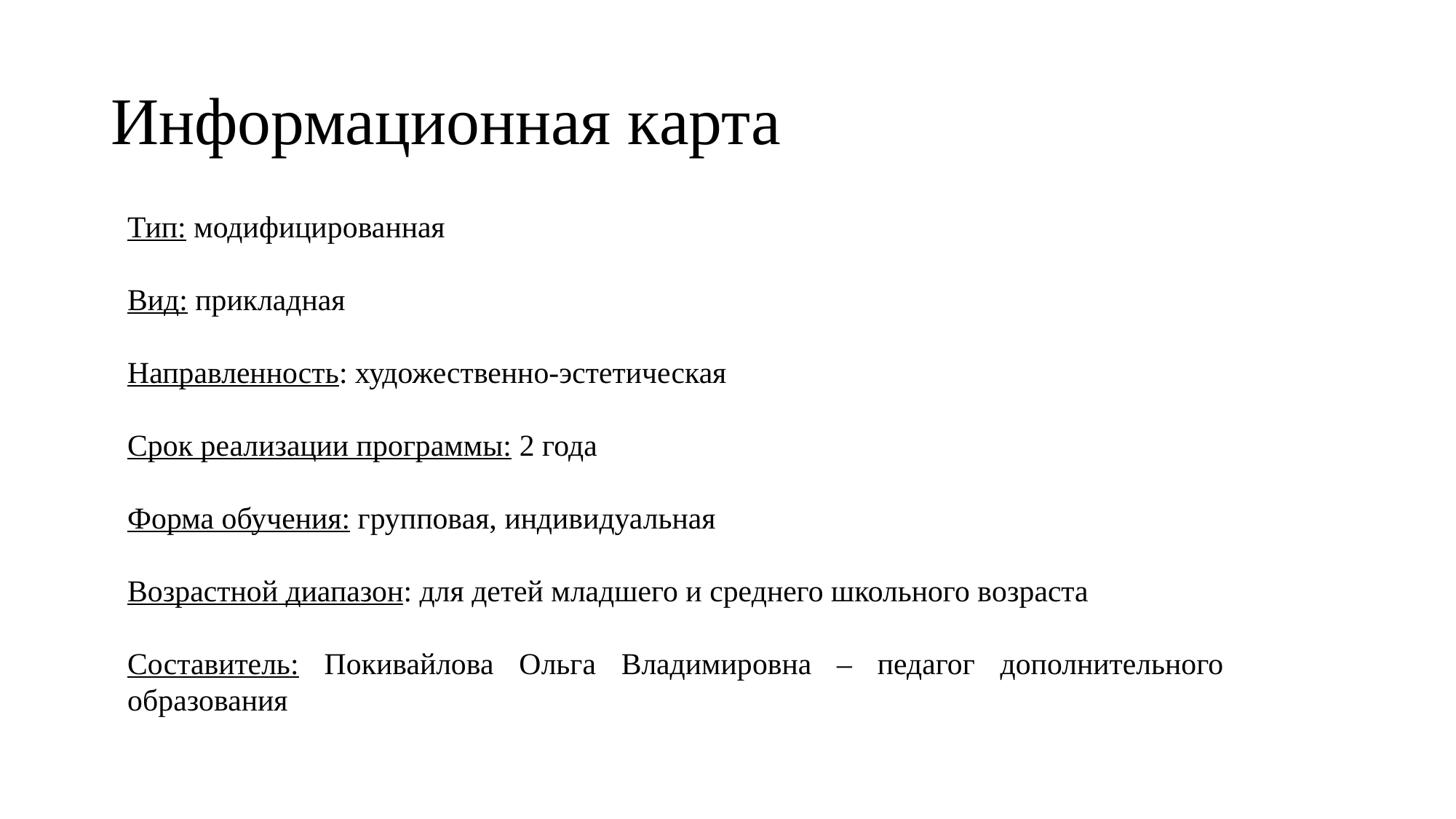

# Информационная карта
Тип: модифицированная

Вид: прикладная

Направленность: художественно-эстетическая

Срок реализации программы: 2 года

Форма обучения: групповая, индивидуальная

Возрастной диапазон: для детей младшего и среднего школьного возраста

Составитель: Покивайлова Ольга Владимировна – педагог дополнительного образования